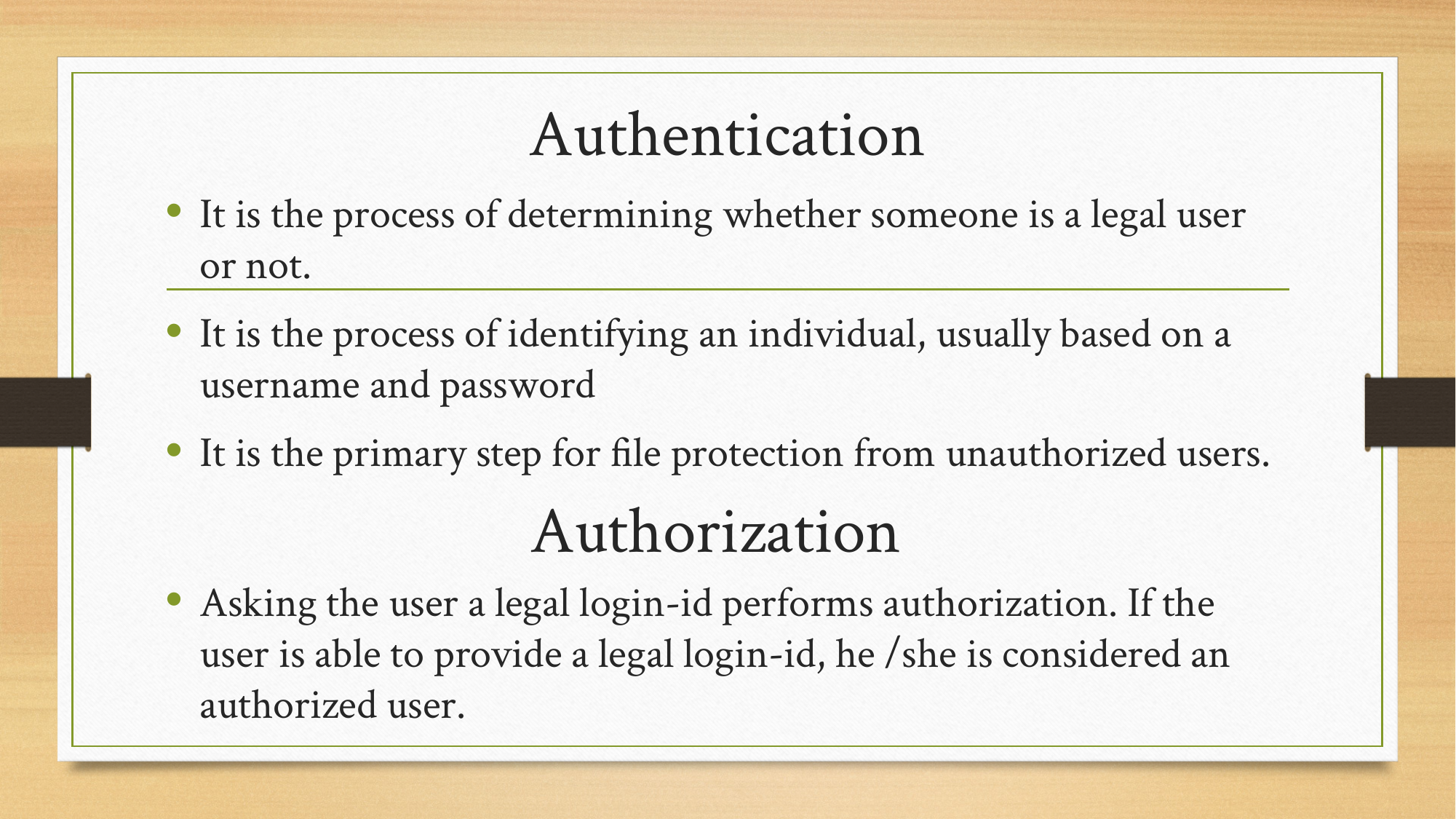

# Authentication
It is the process of determining whether someone is a legal user or not.
It is the process of identifying an individual, usually based on a username and password
It is the primary step for file protection from unauthorized users.
Authorization
Asking the user a legal login-id performs authorization. If the user is able to provide a legal login-id, he /she is considered an authorized user.